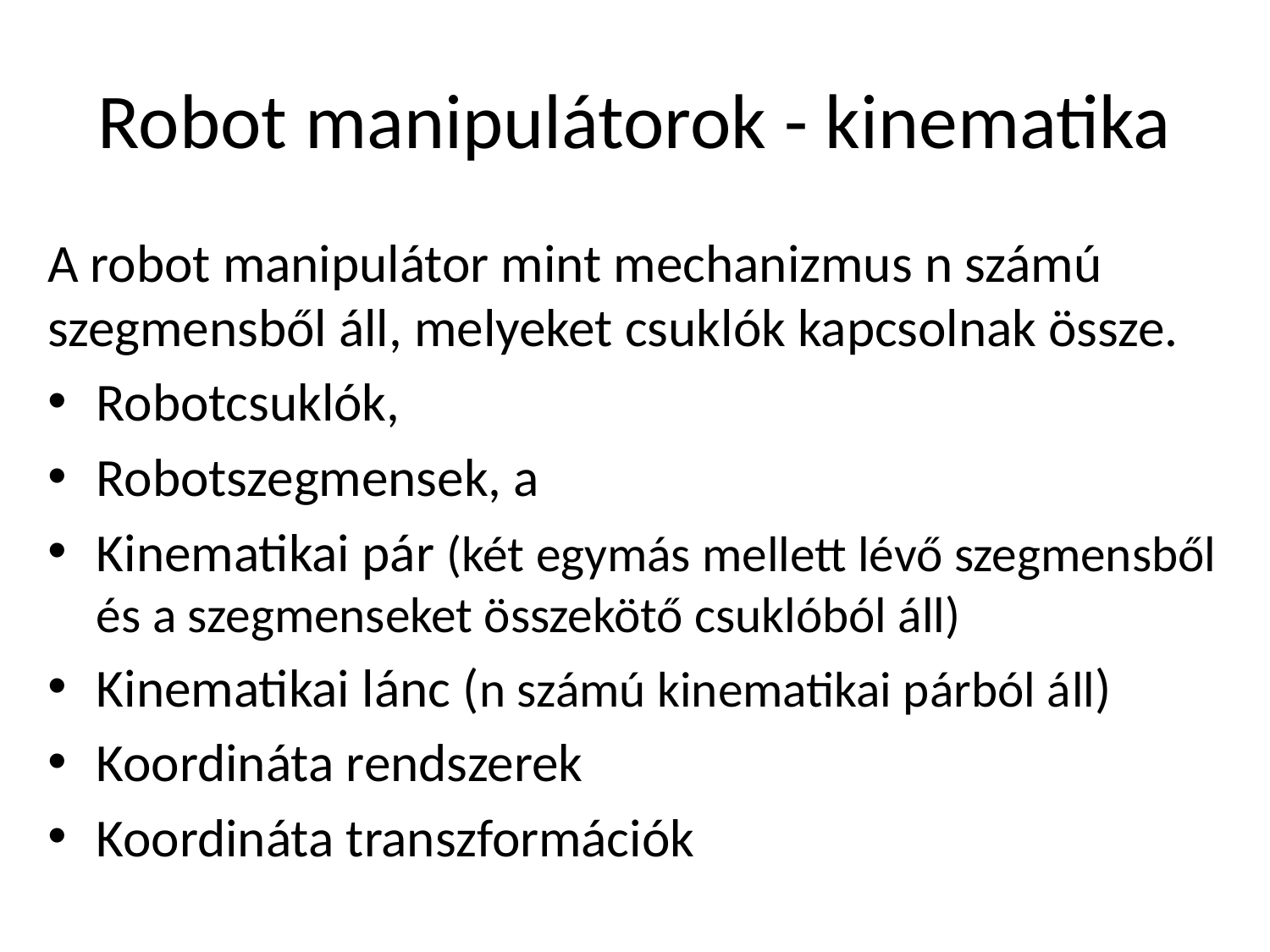

# Robot manipulátorok - kinematika
A robot manipulátor mint mechanizmus n számú szegmensből áll, melyeket csuklók kapcsolnak össze.
Robotcsuklók,
Robotszegmensek, a
Kinematikai pár (két egymás mellett lévő szegmensből és a szegmenseket összekötő csuklóból áll)
Kinematikai lánc (n számú kinematikai párból áll)
Koordináta rendszerek
Koordináta transzformációk